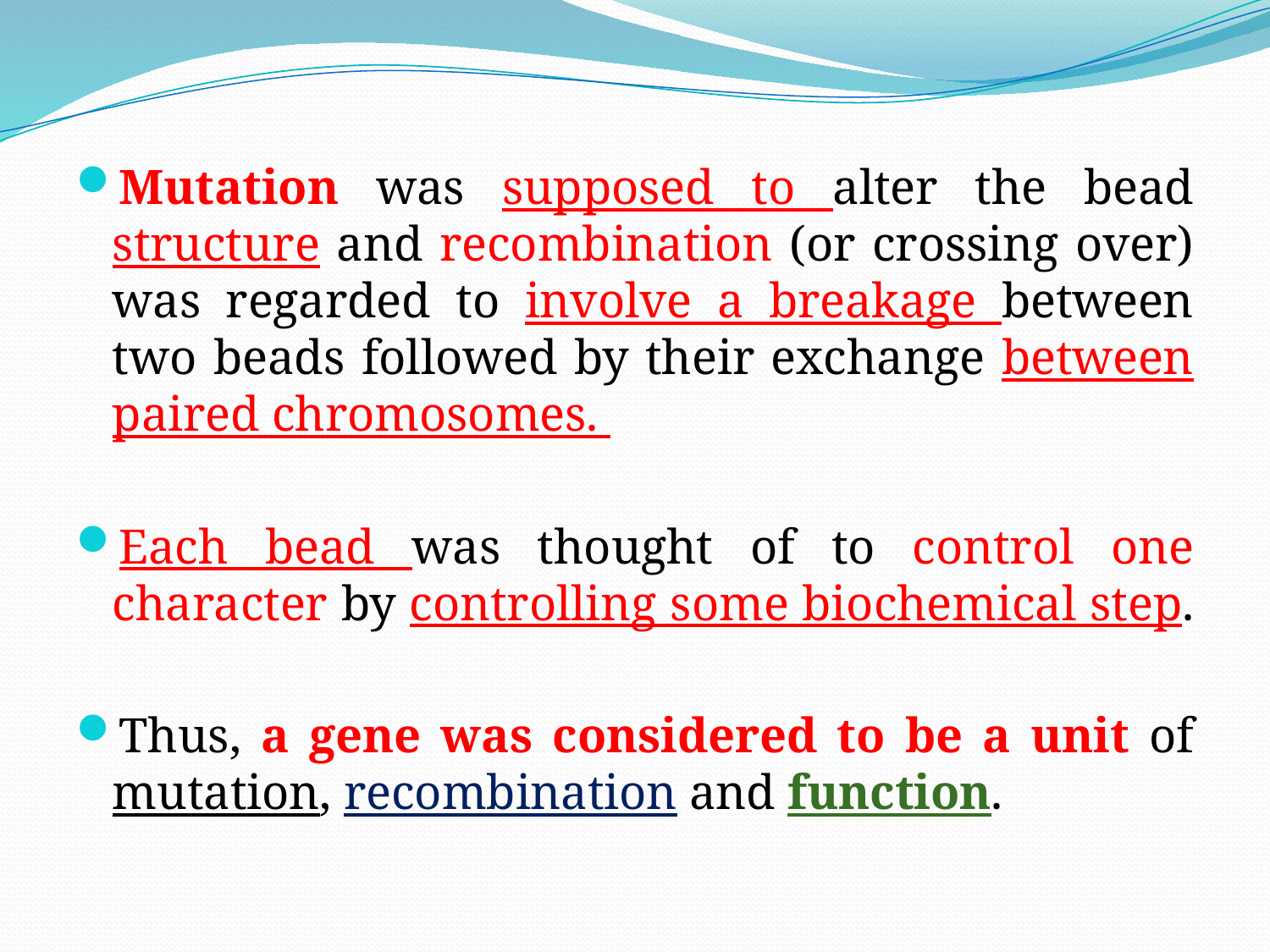

Mutation was supposed to alter the bead structure and recombination (or crossing over) was regarded to involve a breakage between two beads followed by their exchange between paired chromosomes.

Each bead was thought of to control one character by controlling some biochemical step.

Thus, a gene was considered to be a unit of mutation, recombination and function.